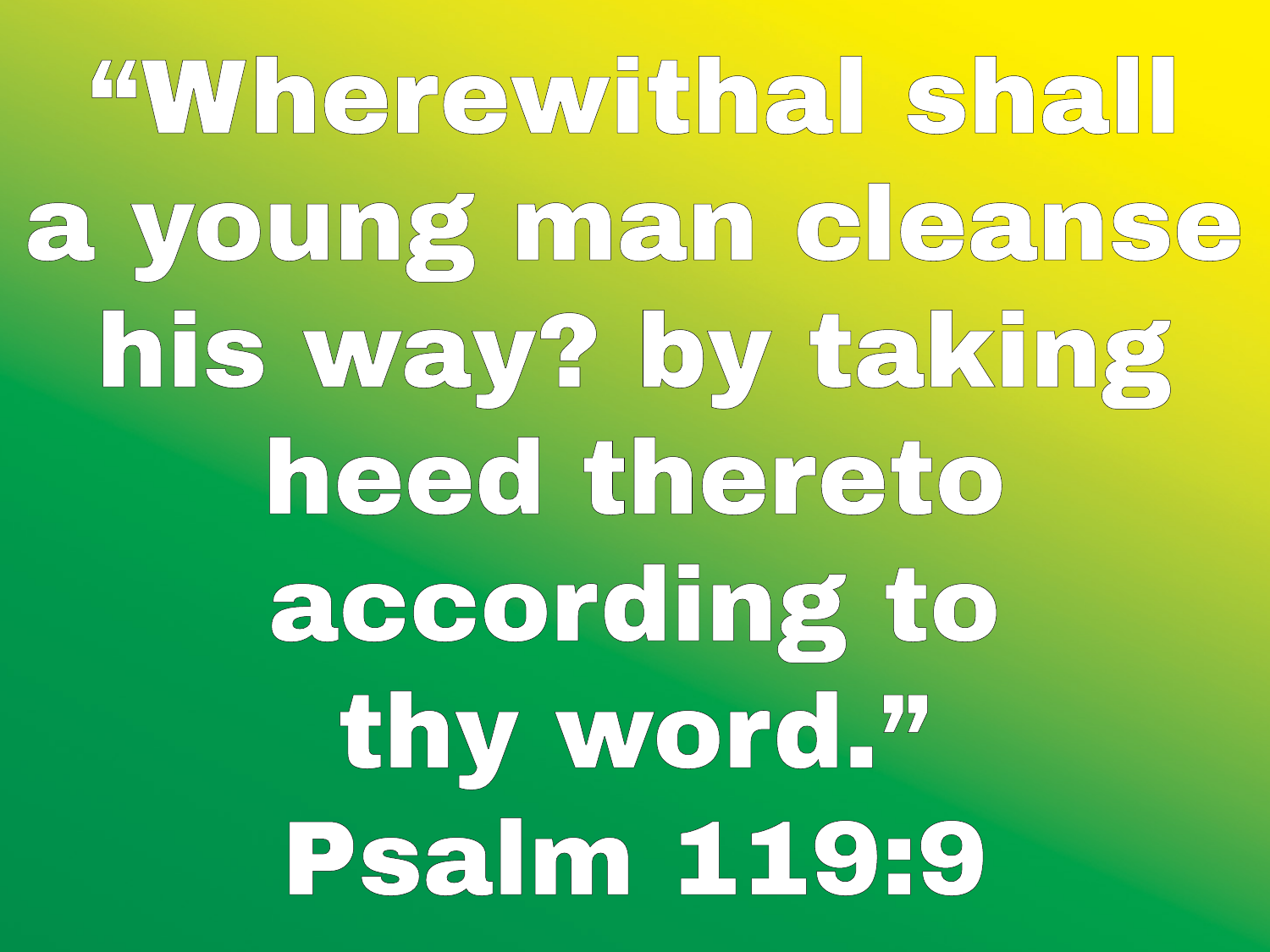

“Wherewithal shall
a young man cleanse his way? by taking heed thereto according to
thy word.”
Psalm 119:9